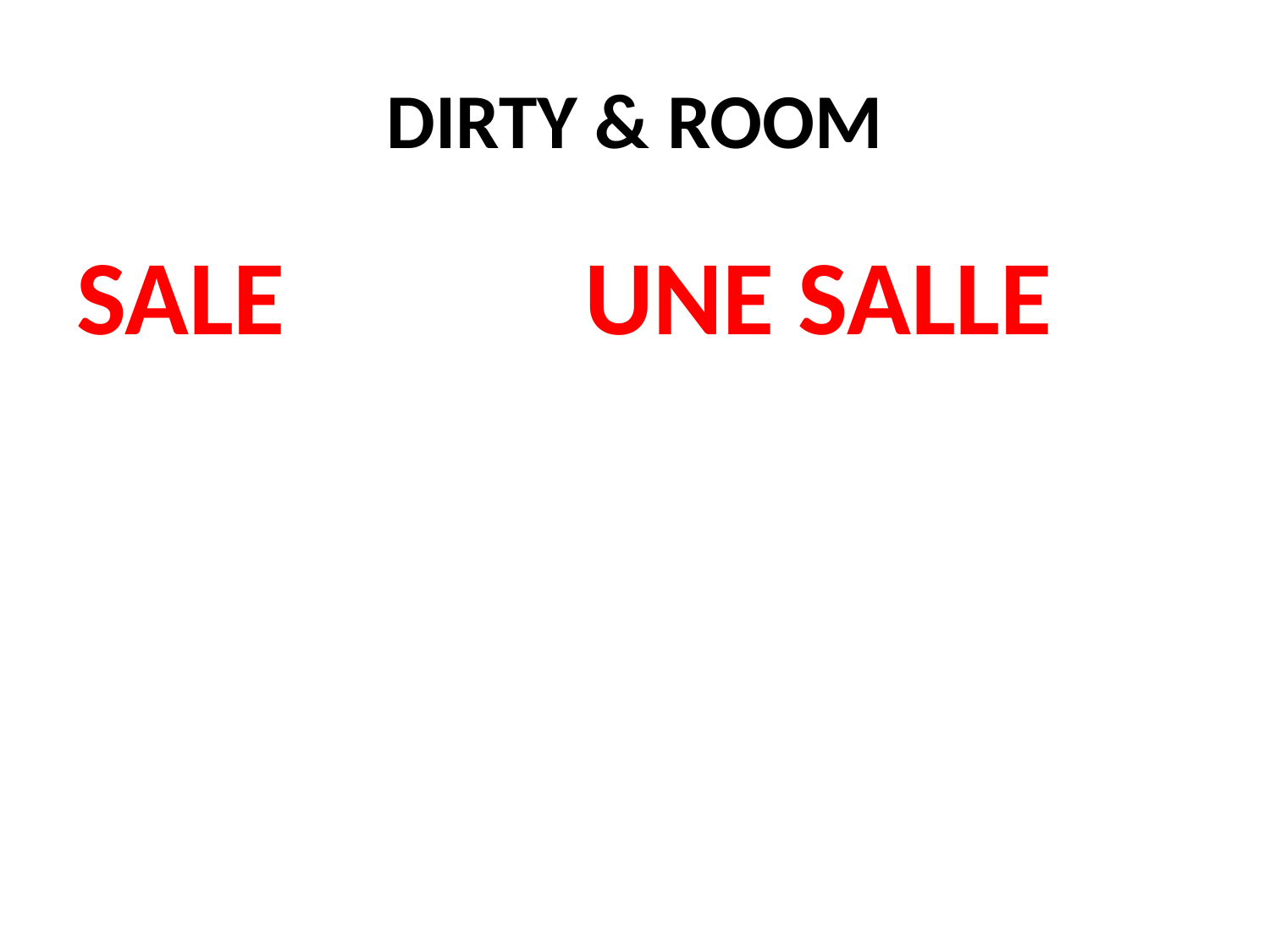

# DIRTY & ROOM
SALE			UNE SALLE